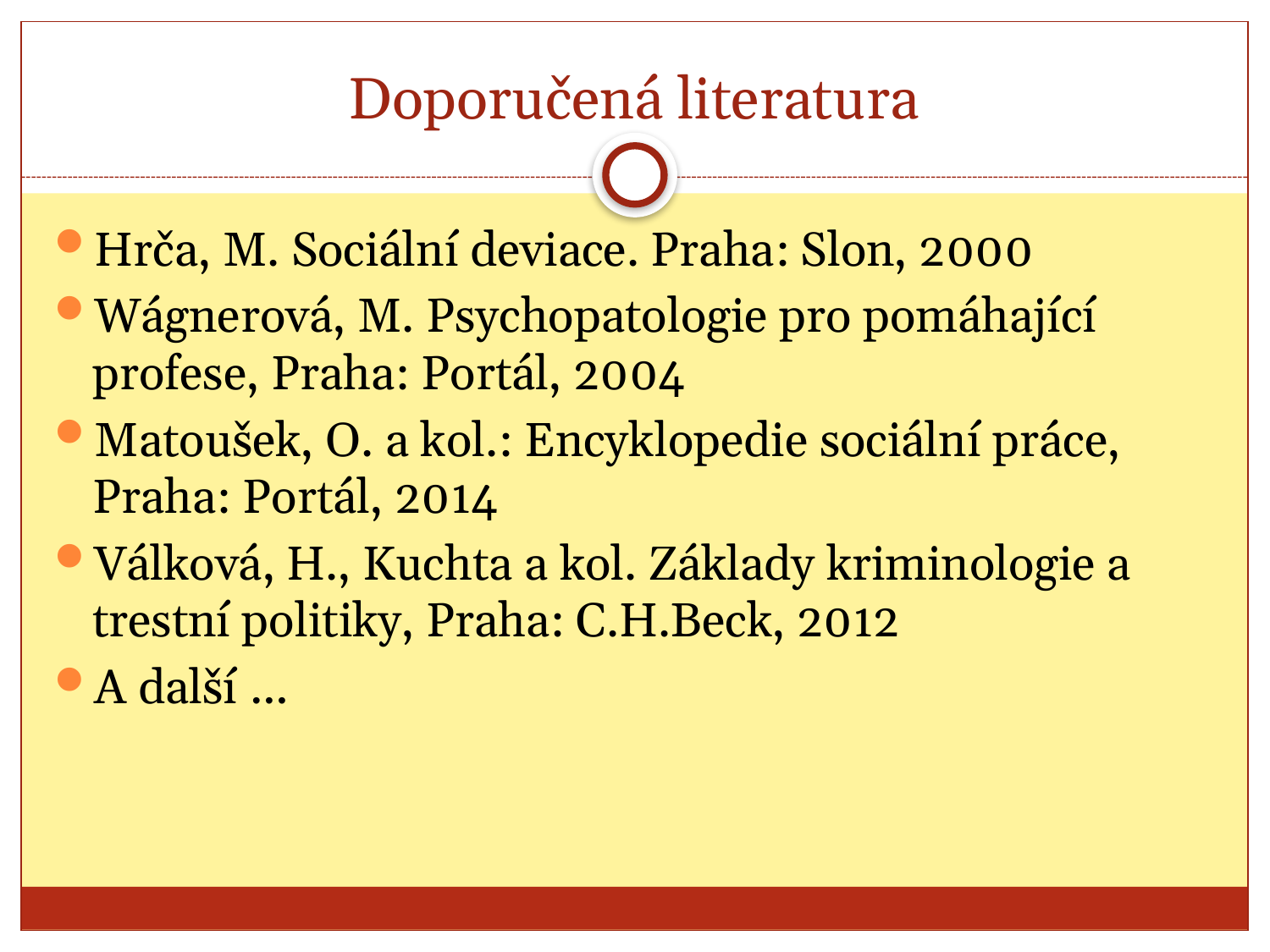

# Doporučená literatura
Hrča, M. Sociální deviace. Praha: Slon, 2000
Wágnerová, M. Psychopatologie pro pomáhající profese, Praha: Portál, 2004
Matoušek, O. a kol.: Encyklopedie sociální práce, Praha: Portál, 2014
Válková, H., Kuchta a kol. Základy kriminologie a trestní politiky, Praha: C.H.Beck, 2012
A další …